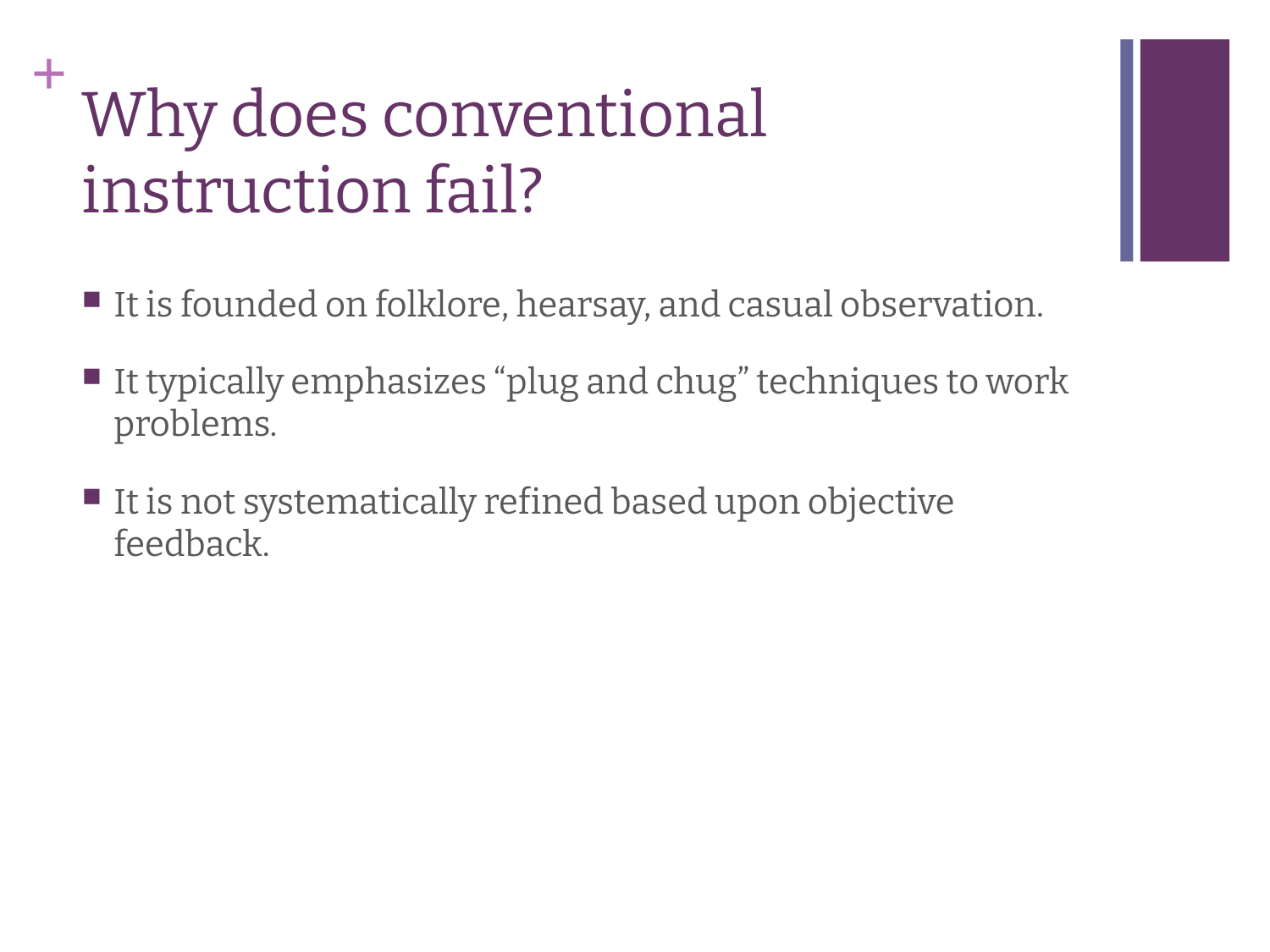

# Why does conventional instruction fail?
It is founded on folklore, hearsay, and casual observation.
It typically emphasizes “plug and chug” techniques to work problems.
It is not systematically refined based upon objective feedback.